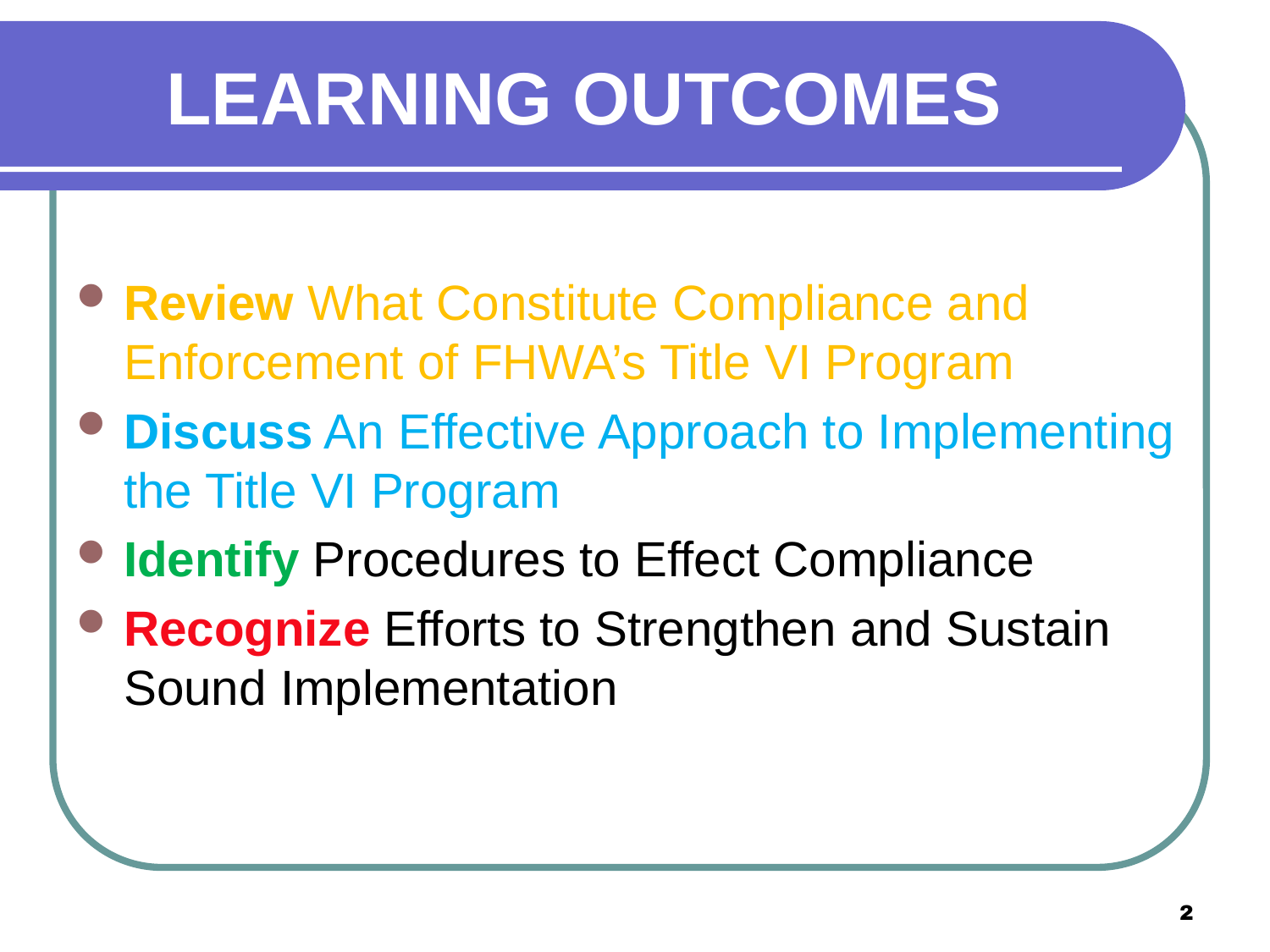

# LEARNING OUTCOMES
Review What Constitute Compliance and Enforcement of FHWA’s Title VI Program
Discuss An Effective Approach to Implementing the Title VI Program
Identify Procedures to Effect Compliance
Recognize Efforts to Strengthen and Sustain Sound Implementation

2